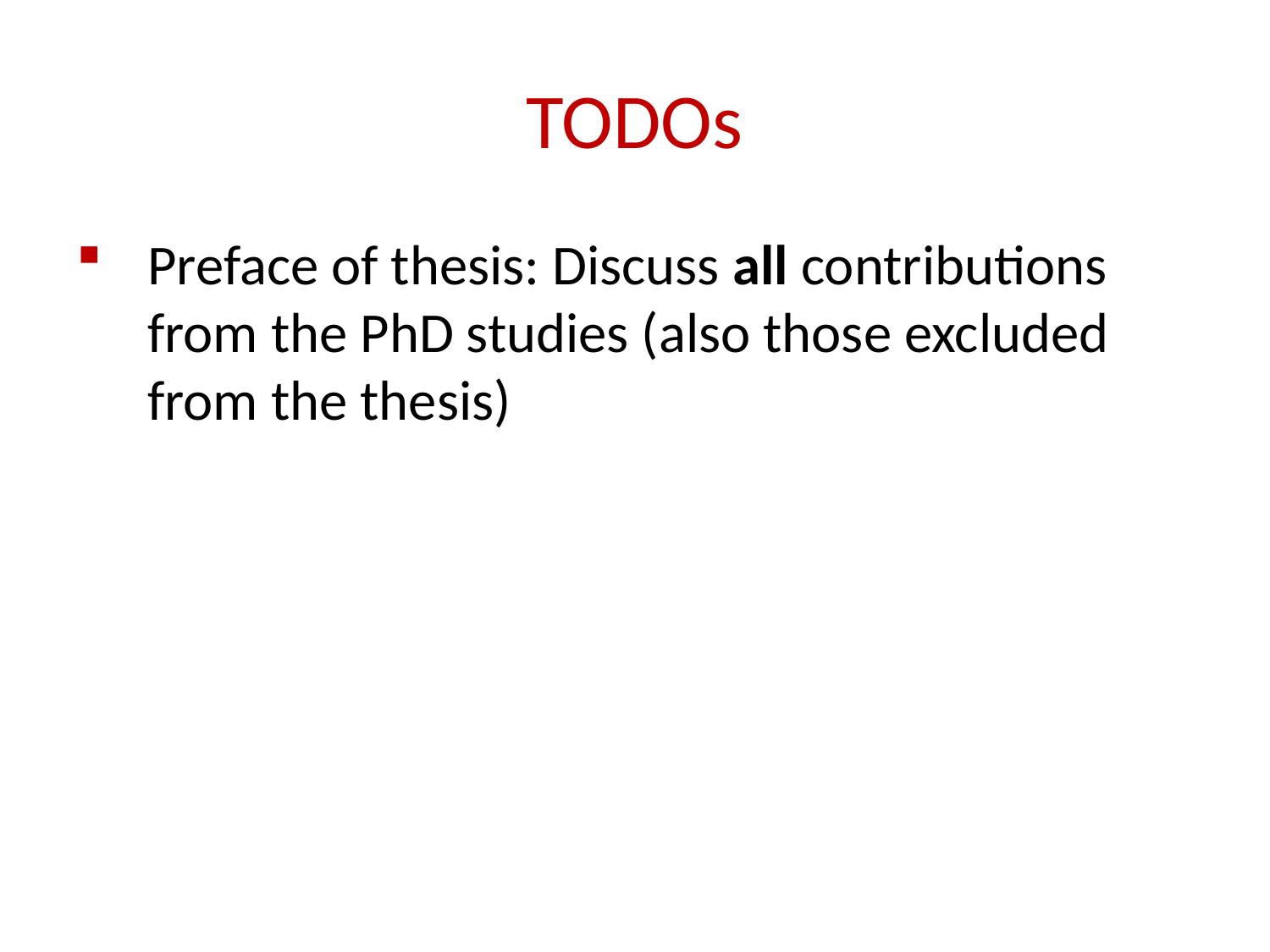

# TODOs
Preface of thesis: Discuss all contributions from the PhD studies (also those excluded from the thesis)